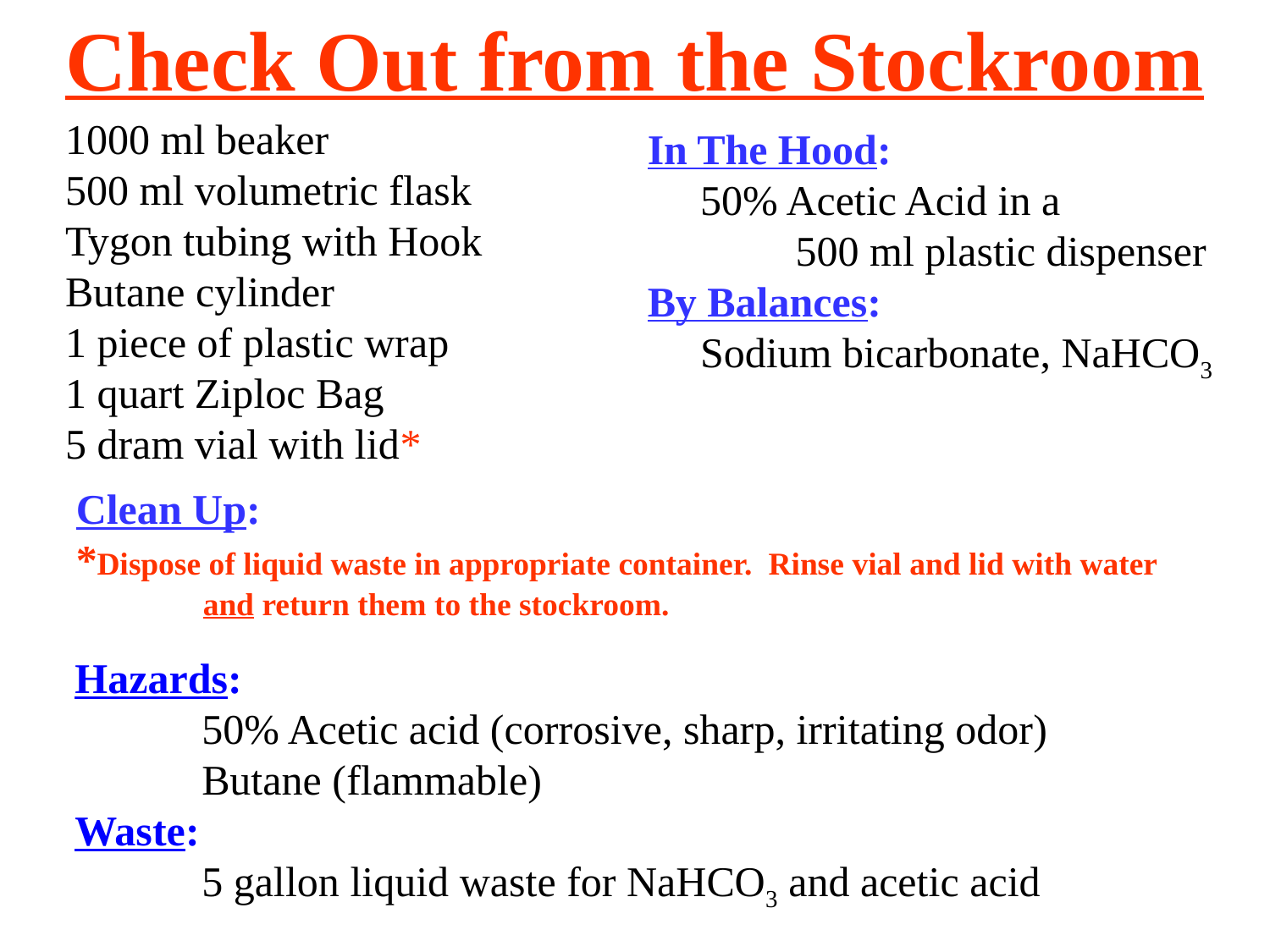

Check Out from the Stockroom
     1000 ml beaker
     500 ml volumetric flask
     Tygon tubing with Hook
     Butane cylinder
     1 piece of plastic wrap
     1 quart Ziploc Bag
     5 dram vial with lid*

In The Hood:
     50% Acetic Acid in a
	  500 ml plastic dispenser
By Balances:
     Sodium bicarbonate, NaHCO3
Clean Up:
*Dispose of liquid waste in appropriate container.  Rinse vial and lid with water
	and return them to the stockroom.
Hazards:
	50% Acetic acid (corrosive, sharp, irritating odor)
	Butane (flammable)
Waste:
	5 gallon liquid waste for NaHCO3 and acetic acid